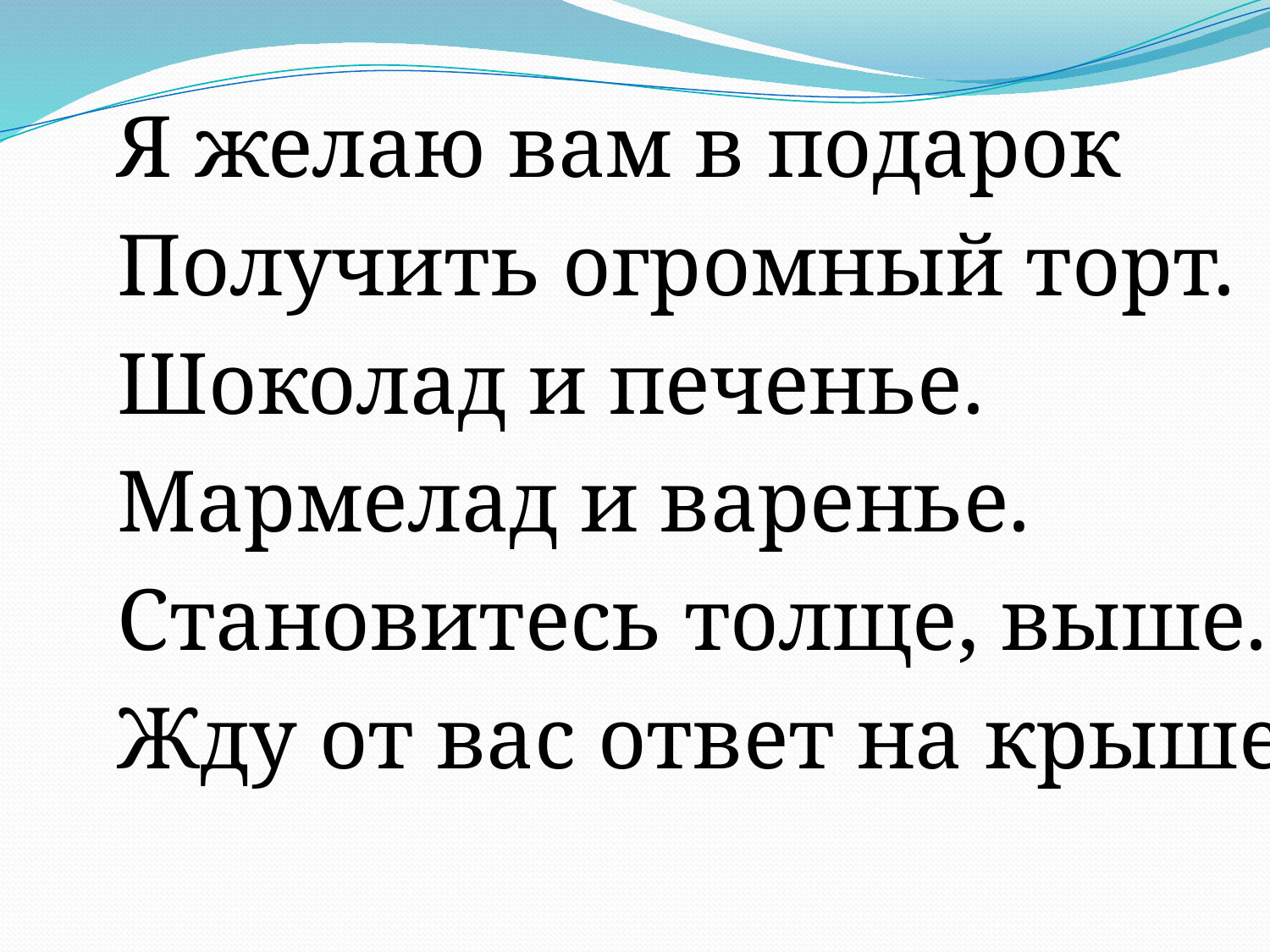

Я желаю вам в подарок
Получить огромный торт.
Шоколад и печенье.
Мармелад и варенье.
Становитесь толще, выше.
Жду от вас ответ на крыше.

#